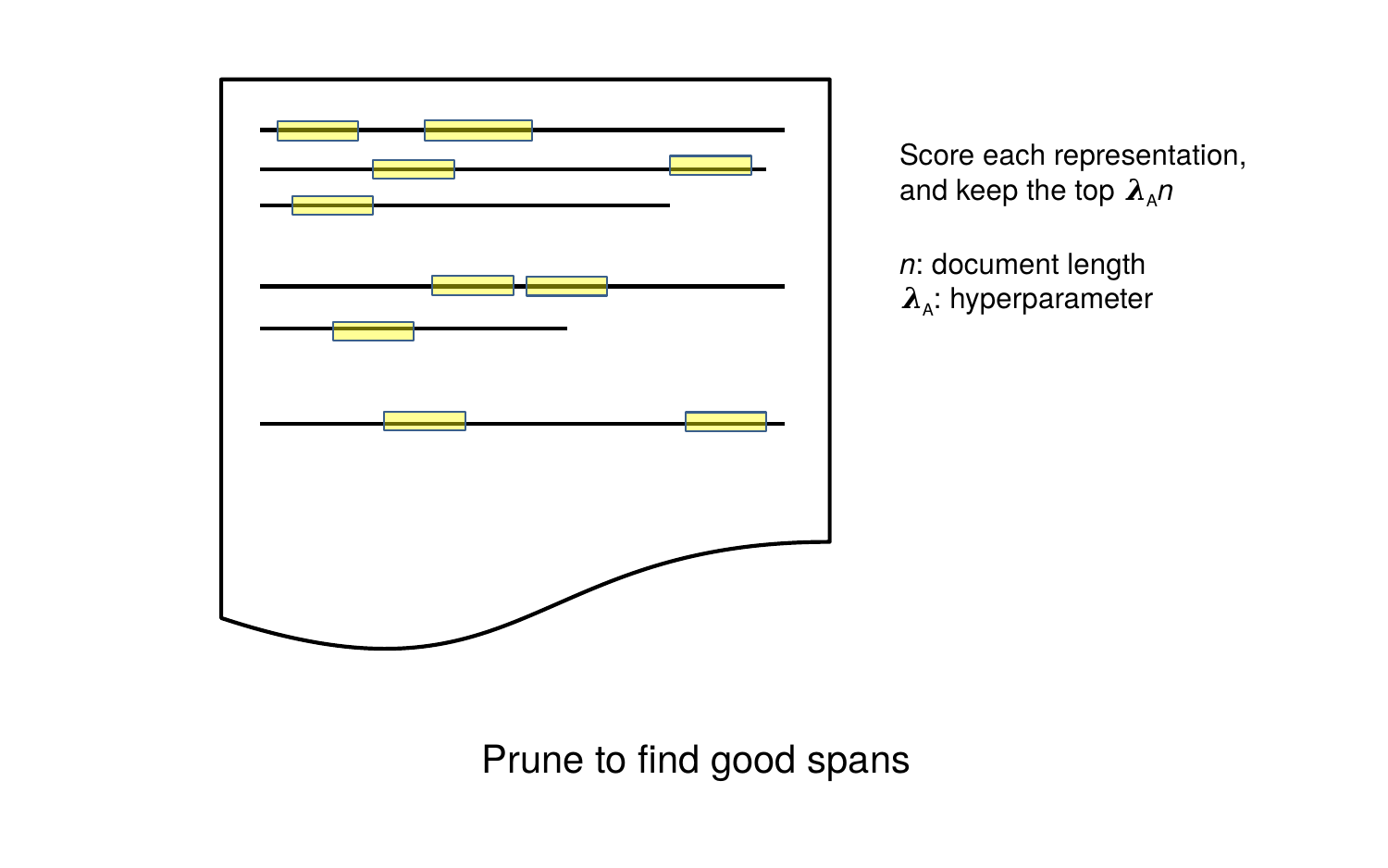

Score each representation,
and keep the top 𝝀An

n: document length
𝝀A: hyperparameter

Prune to find good spans